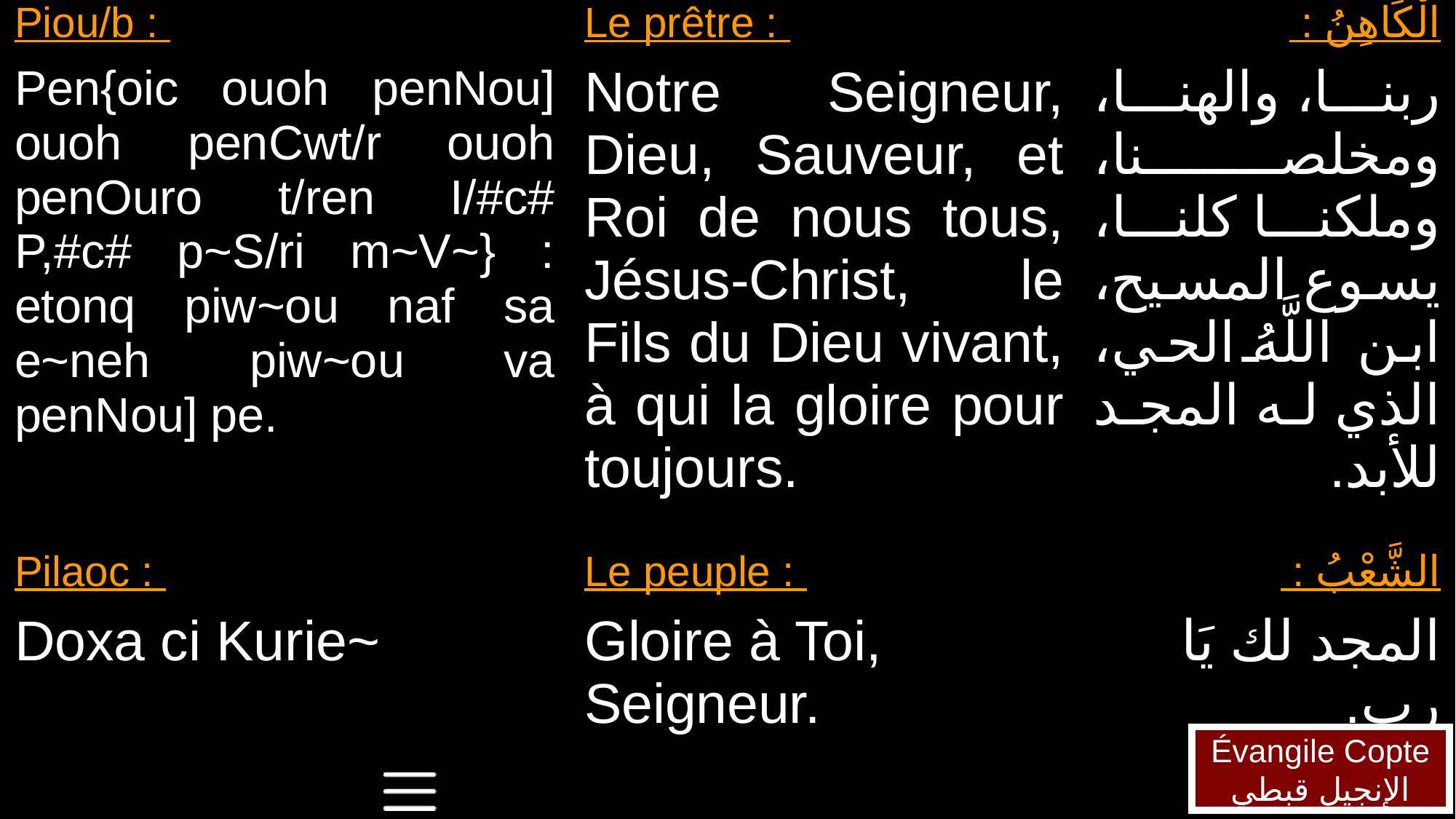

| Piou/b : | Le prêtre : | الْكَاهِنُ : |
| --- | --- | --- |
| Pen{oic ouoh penNou] ouoh penCwt/r ouoh penOuro t/ren I/#c# P,#c# p~S/ri m~V~} : etonq piw~ou naf sa e~neh piw~ou va penNou] pe. | Notre Seigneur, Dieu, Sauveur, et Roi de nous tous, Jésus-Christ, le Fils du Dieu vivant, à qui la gloire pour toujours. | ربنا، والهنا، ومخلصنا، وملكنا كلنا، يسوع المسيح، ابن اللَّهُ الحي، الذي له المجد للأبد. |
| Pilaoc : | Le peuple : | الشَّعْبُ : |
| Doxa ci Kurie~ | Gloire à Toi, Seigneur. | المجد لك يَا رب. |
Évangile Copte
الإنجيل قبطي